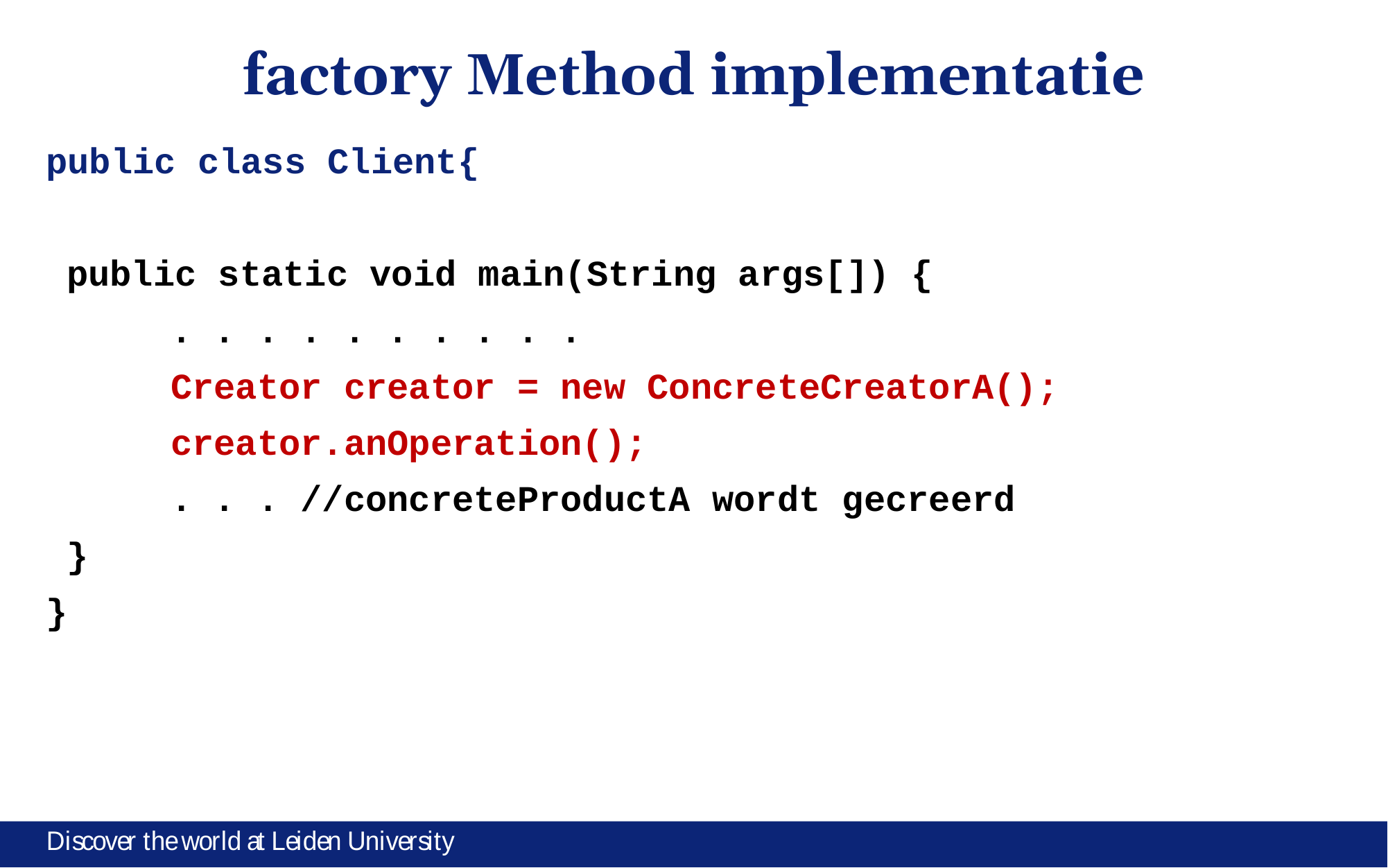

# factory Method implementatie
public class Client{

	public static void main(String args[]) {
		. . . . . . . . . .
		Creator creator = new ConcreteCreatorA();
		creator.anOperation();
		. . . //concreteProductA wordt gecreerd
	}
}